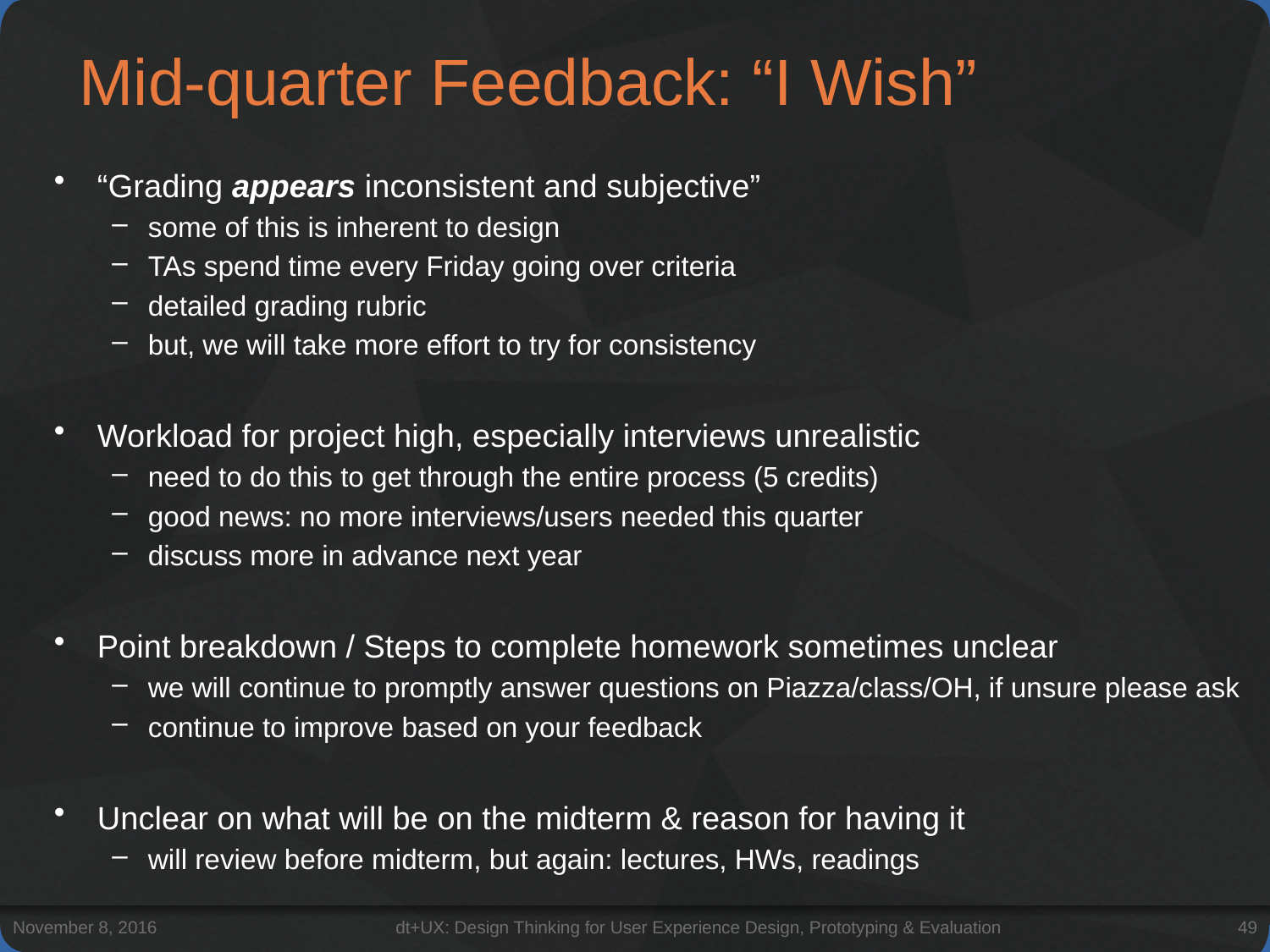

# Mid-quarter Feedback: “I Wish”
“Grading appears inconsistent and subjective”
some of this is inherent to design
TAs spend time every Friday going over criteria
detailed grading rubric
but, we will take more effort to try for consistency

Workload for project high, especially interviews unrealistic
need to do this to get through the entire process (5 credits)
good news: no more interviews/users needed this quarter
discuss more in advance next year

Point breakdown / Steps to complete homework sometimes unclear
we will continue to promptly answer questions on Piazza/class/OH, if unsure please ask
continue to improve based on your feedback

Unclear on what will be on the midterm & reason for having it
will review before midterm, but again: lectures, HWs, readings
November 8, 2016
dt+UX: Design Thinking for User Experience Design, Prototyping & Evaluation
49